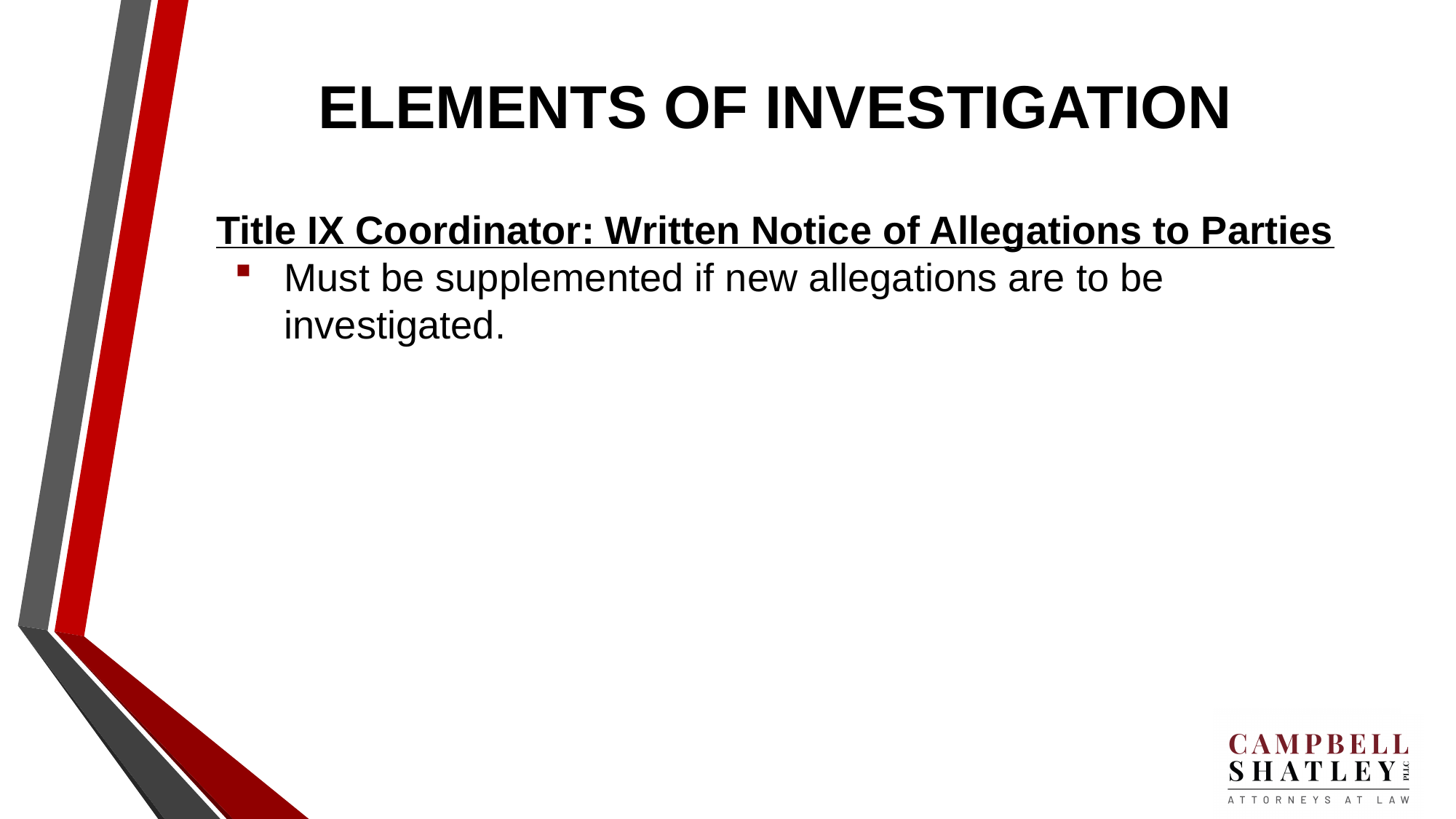

# ELEMENTS OF INVESTIGATION
Title IX Coordinator: Written Notice of Allegations to Parties
Must be supplemented if new allegations are to be investigated.